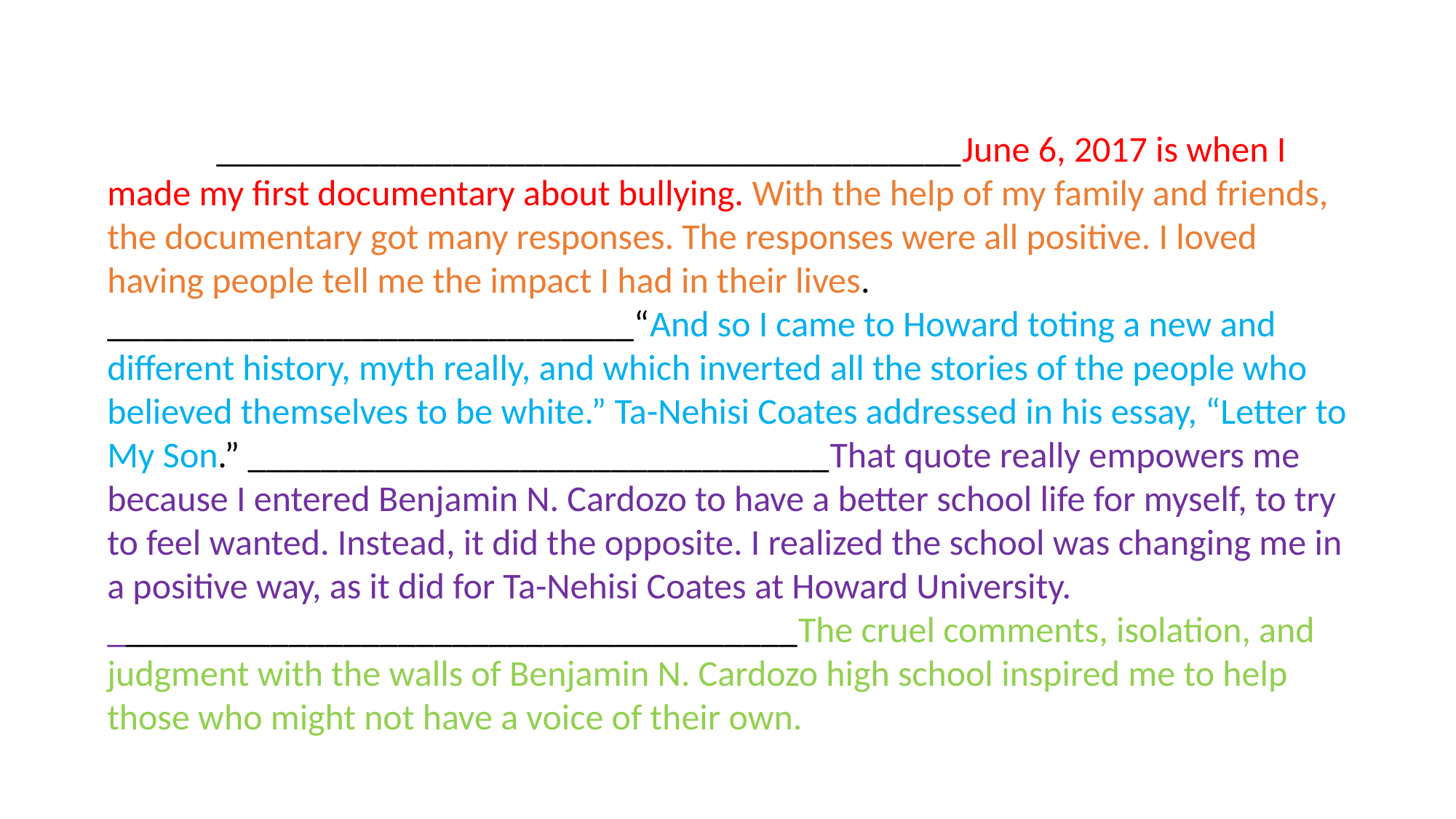

_________________________________________June 6, 2017 is when I made my first documentary about bullying. With the help of my family and friends, the documentary got many responses. The responses were all positive. I loved having people tell me the impact I had in their lives. _____________________________“And so I came to Howard toting a new and different history, myth really, and which inverted all the stories of the people who believed themselves to be white.” Ta-Nehisi Coates addressed in his essay, “Letter to My Son.” ________________________________That quote really empowers me because I entered Benjamin N. Cardozo to have a better school life for myself, to try to feel wanted. Instead, it did the opposite. I realized the school was changing me in a positive way, as it did for Ta-Nehisi Coates at Howard University. ______________________________________The cruel comments, isolation, and judgment with the walls of Benjamin N. Cardozo high school inspired me to help those who might not have a voice of their own.